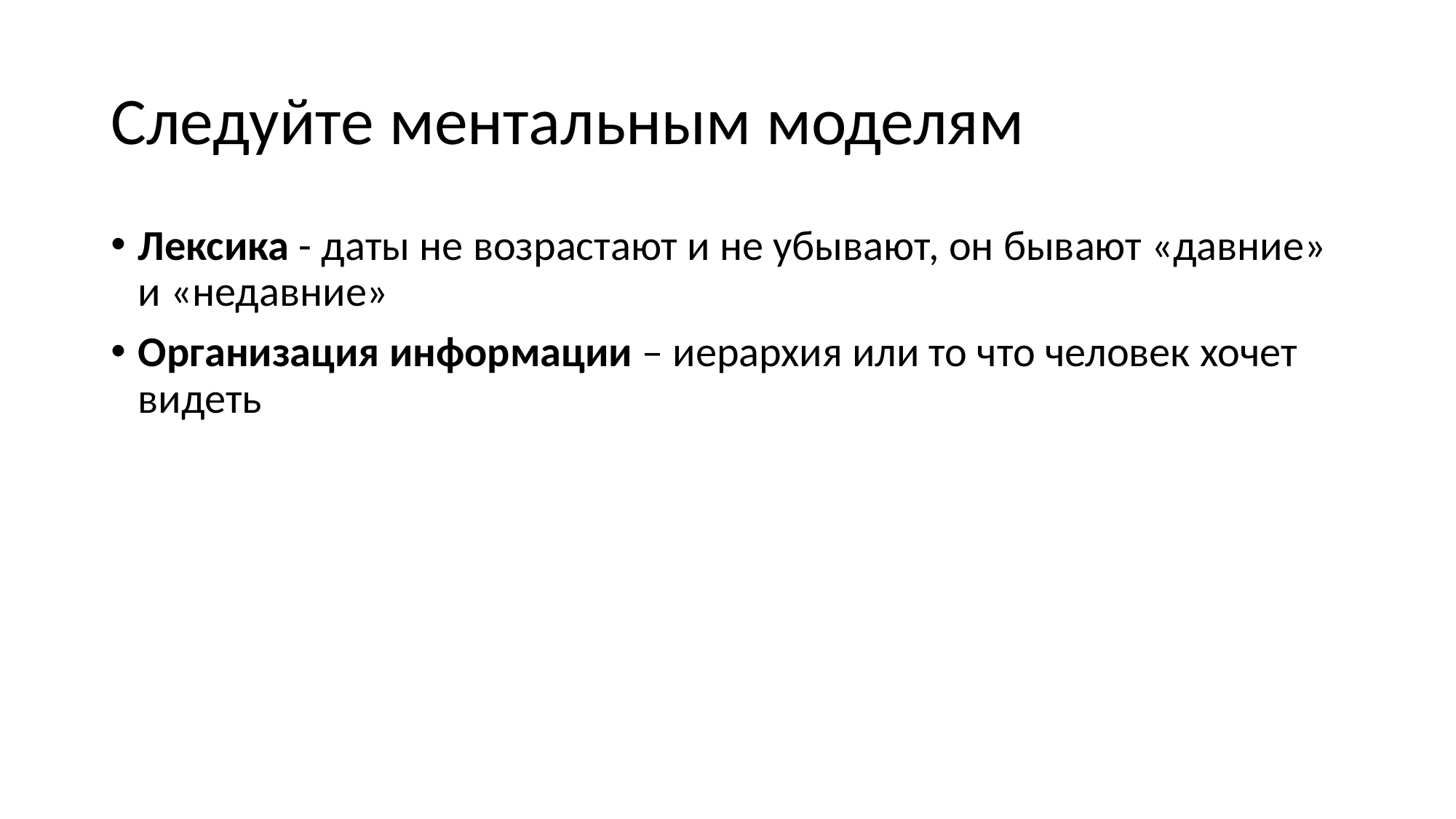

# Следуйте ментальным моделям
Лексика - даты не возрастают и не убывают, он бывают «давние» и «недавние»
Организация информации – иерархия или то что человек хочет видеть